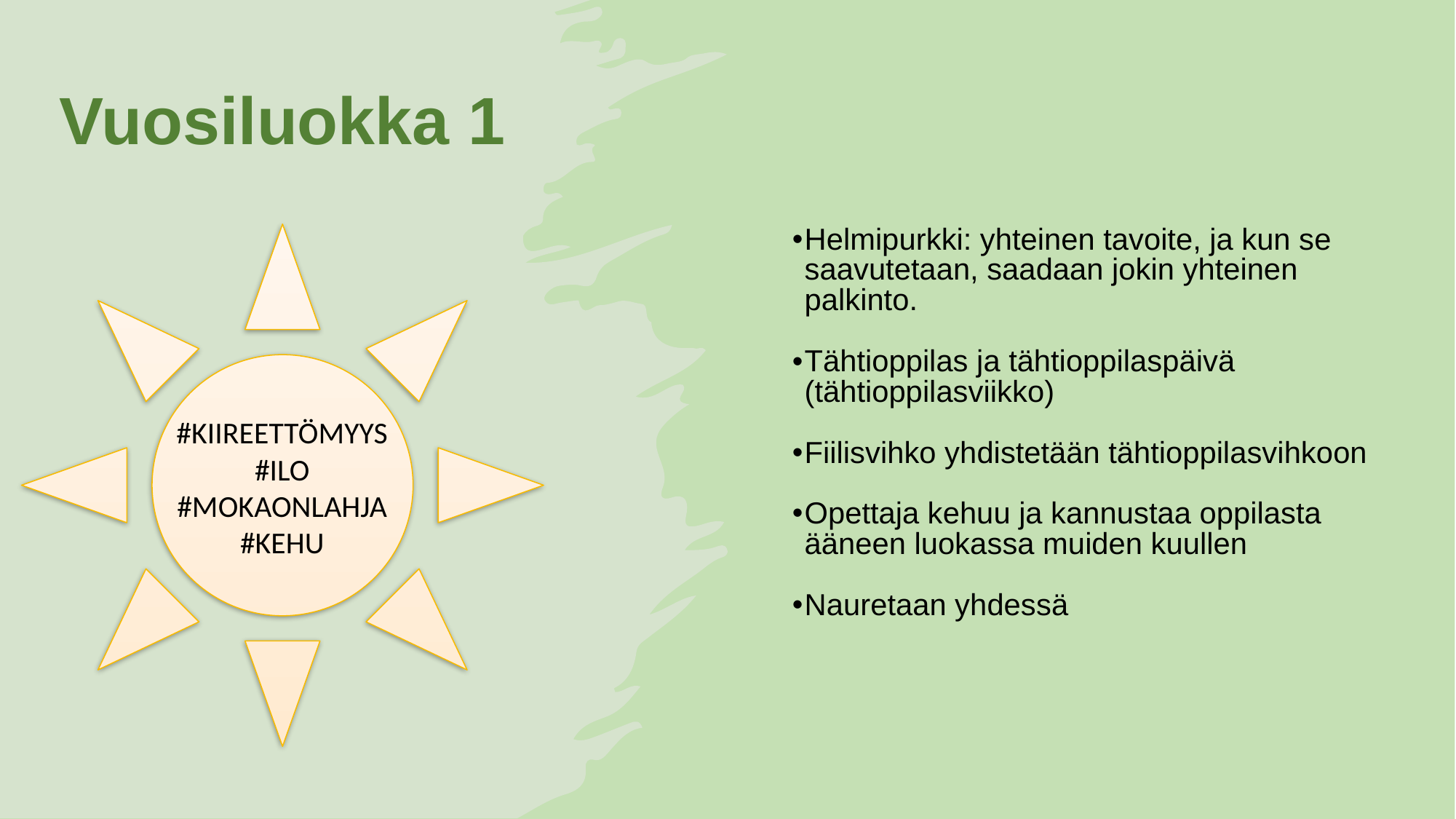

Helmipurkki: yhteinen tavoite, ja kun se saavutetaan, saadaan jokin yhteinen palkinto.

Tähtioppilas ja tähtioppilaspäivä (tähtioppilasviikko)

Fiilisvihko yhdistetään tähtioppilasvihkoon

Opettaja kehuu ja kannustaa oppilasta ääneen luokassa muiden kuullen

Nauretaan yhdessä
# Vuosiluokka 1

#KIIREETTÖMYYS
#ILO
#MOKAONLAHJA
#KEHU